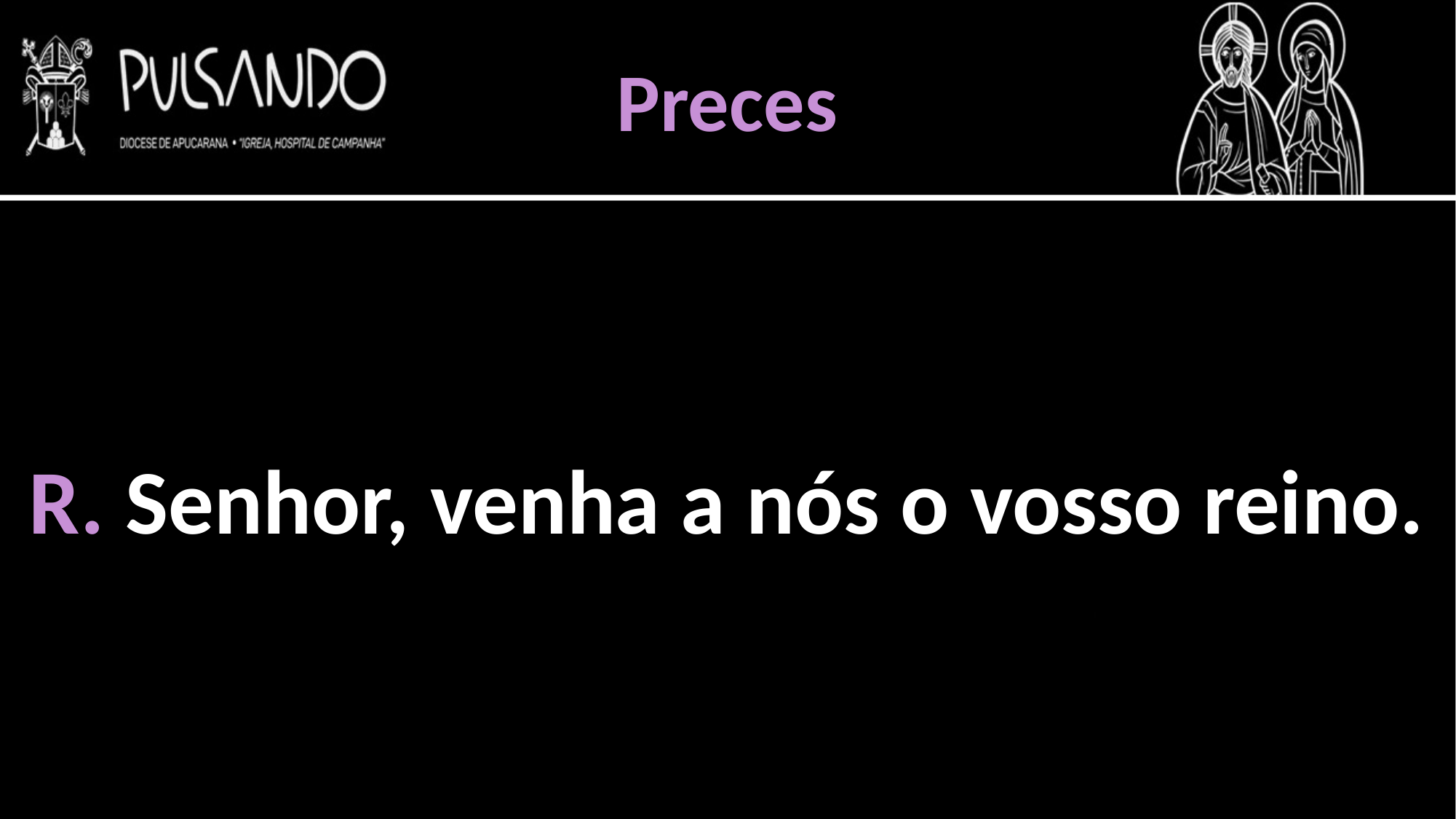

Preces

R. Senhor, venha a nós o vosso reino.